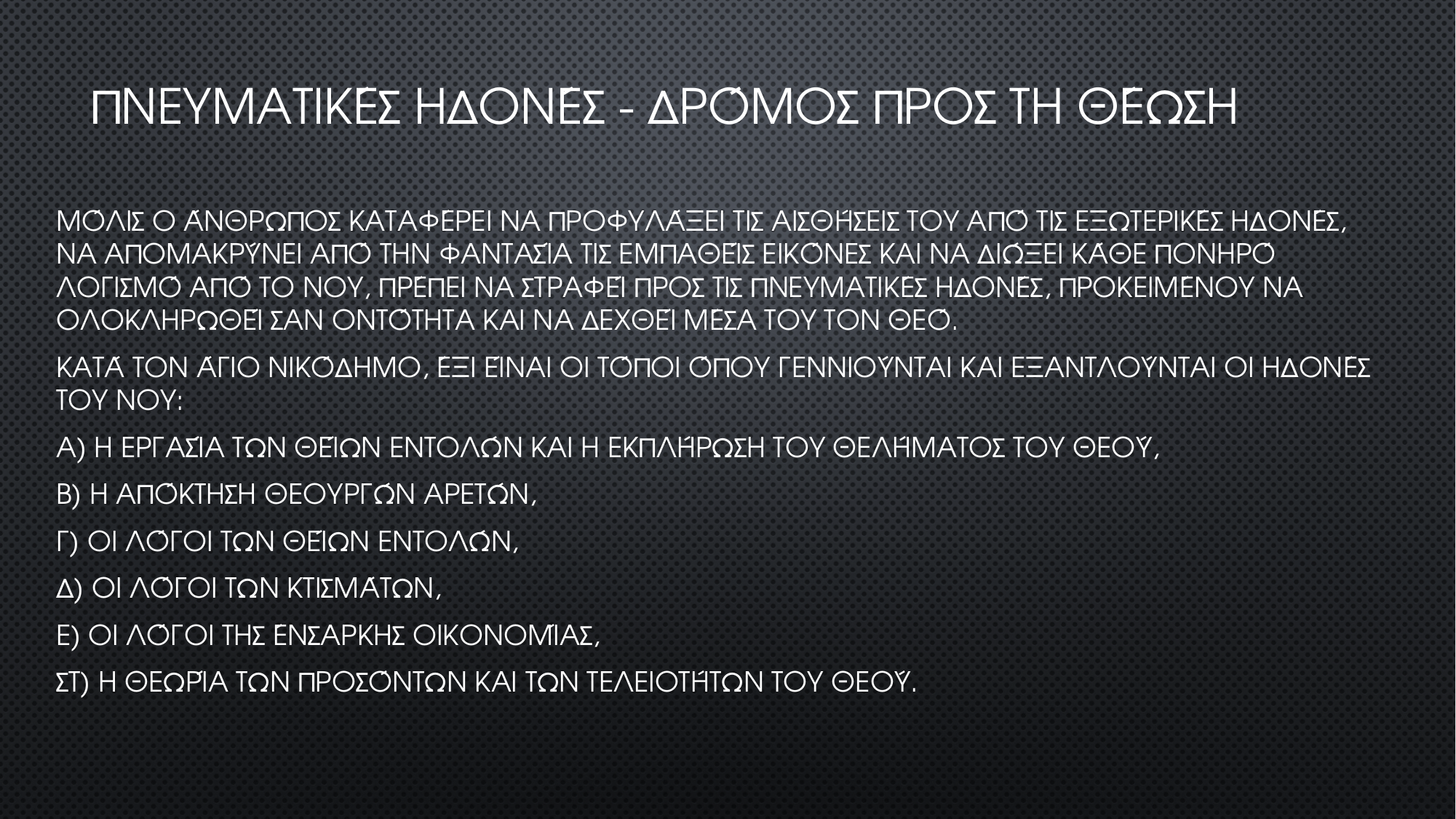

# Πνευματικές ηδονές - δρόμος προς τη θέωση
Μόλις ο άνθρωπος καταφέρει να προφυλάξει τις αισθήσεις του από τις εξωτερικές ηδονές, να απομακρύνει από την φαντασία τις εμπαθείς εικόνες και να διώξει κάθε πονηρό λογισμό από το νου, πρέπει να στραφεί προς τις πνευματικές ηδονές, προκειμένου να ολοκληρωθεί σαν οντότητα και να δεχθεί μέσα του τον Θεό.
Κατά τον Άγιο Νικόδημο, έξι είναι οι τόποι όπου γεννιούνται και εξαντλούνται οι ηδονές του νου:
Α) η εργασία των θείων εντολών και η εκπλήρωση του θελήματος του Θεού,
Β) η απόκτηση θεουργών αρετών,
Γ) οι λόγοι των θείων εντολών,
Δ) οι λόγοι των κτισμάτων,
Ε) οι λόγοι της ένσαρκης οικονομίας,
ΣΤ) η θεωρία των προσόντων και των τελειοτήτων του Θεού.